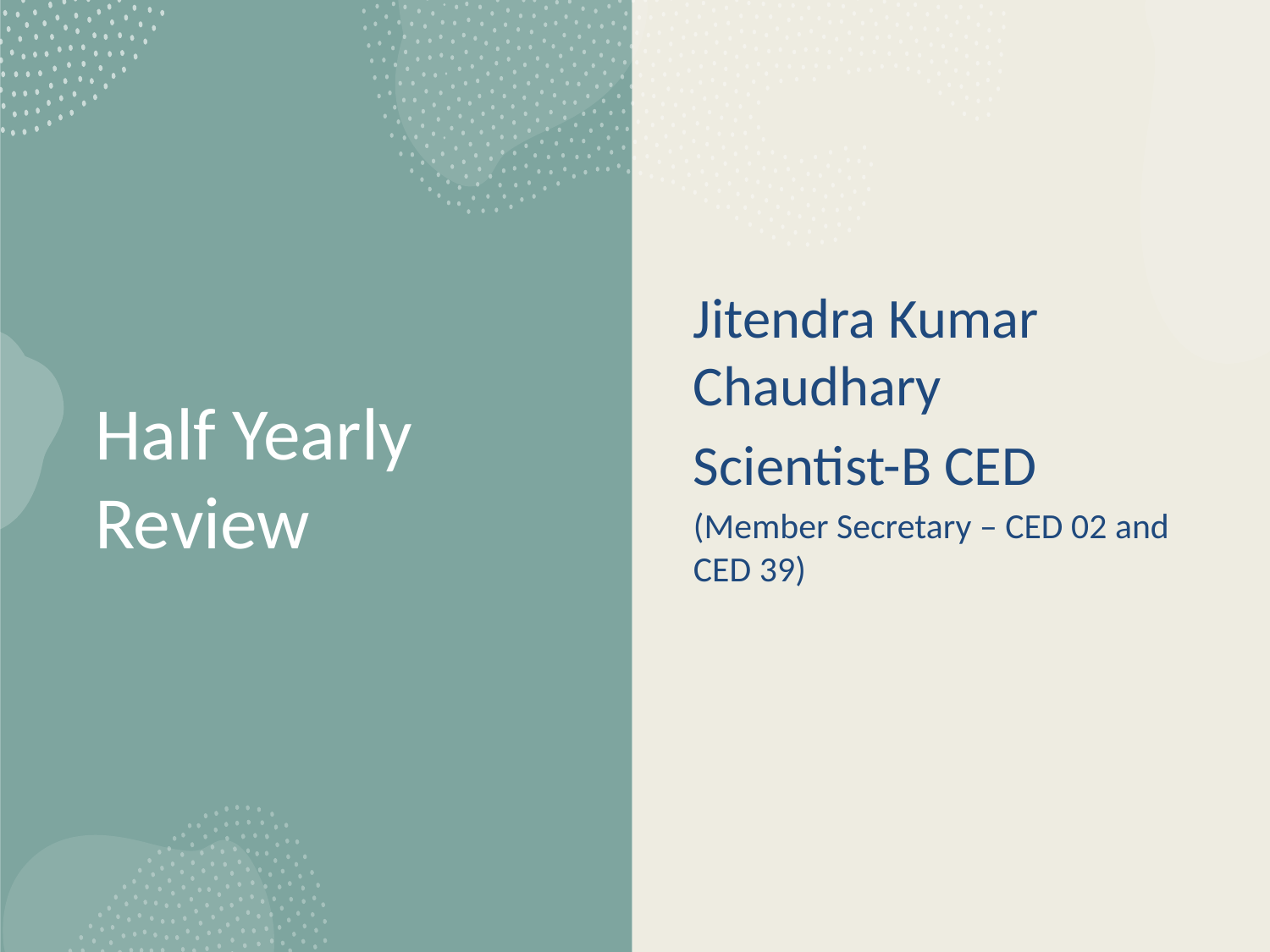

# Half Yearly Review
Jitendra Kumar Chaudhary
Scientist-B CED
(Member Secretary – CED 02 and CED 39)